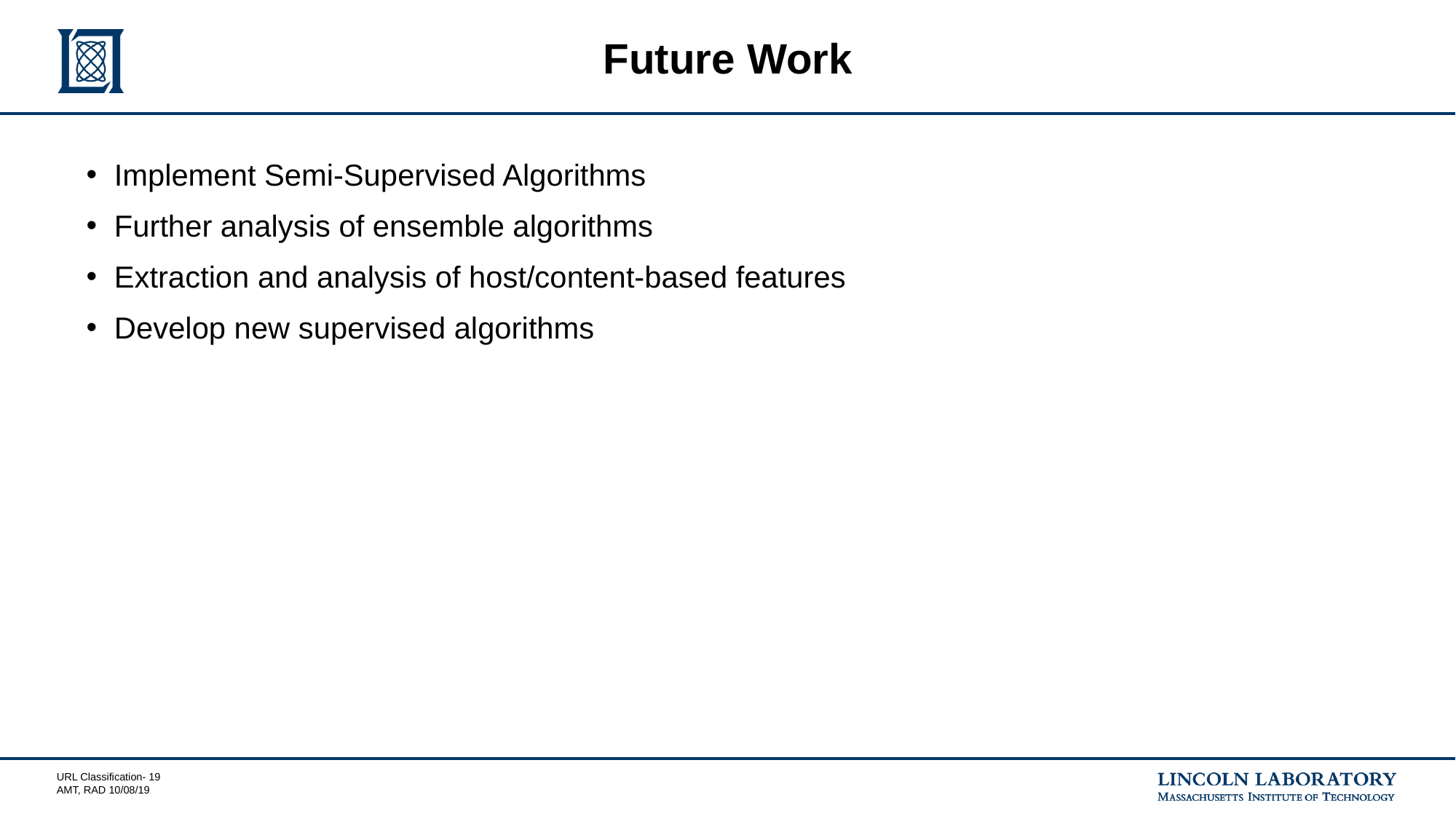

# Future Work
Implement Semi-Supervised Algorithms
Further analysis of ensemble algorithms
Extraction and analysis of host/content-based features
Develop new supervised algorithms